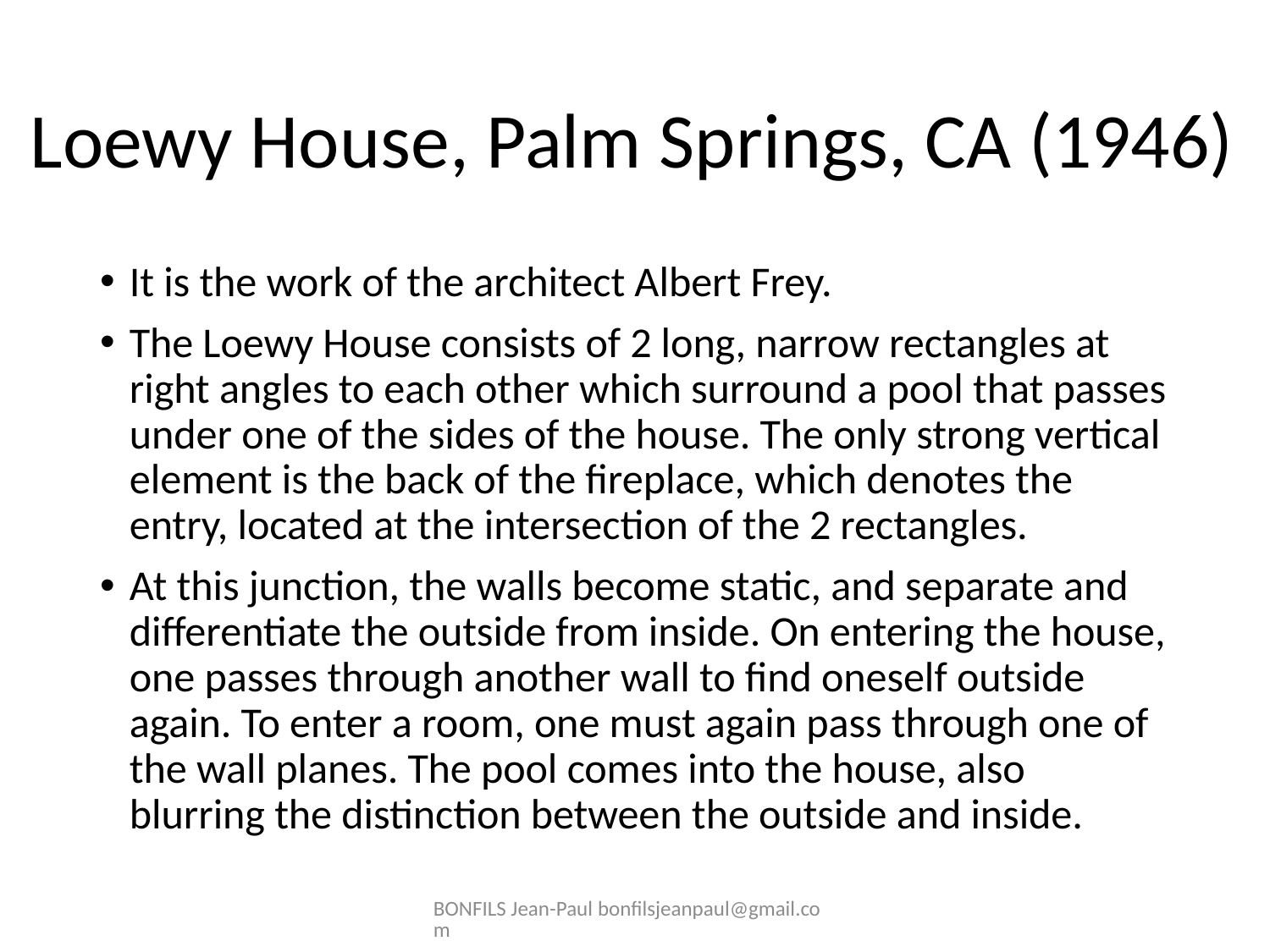

# Loewy House, Palm Springs, CA (1946)
It is the work of the architect Albert Frey.
The Loewy House consists of 2 long, narrow rectangles at right angles to each other which surround a pool that passes under one of the sides of the house. The only strong vertical element is the back of the fireplace, which denotes the entry, located at the intersection of the 2 rectangles.
At this junction, the walls become static, and separate and differentiate the outside from inside. On entering the house, one passes through another wall to find oneself outside again. To enter a room, one must again pass through one of the wall planes. The pool comes into the house, also blurring the distinction between the outside and inside.
BONFILS Jean-Paul bonfilsjeanpaul@gmail.com